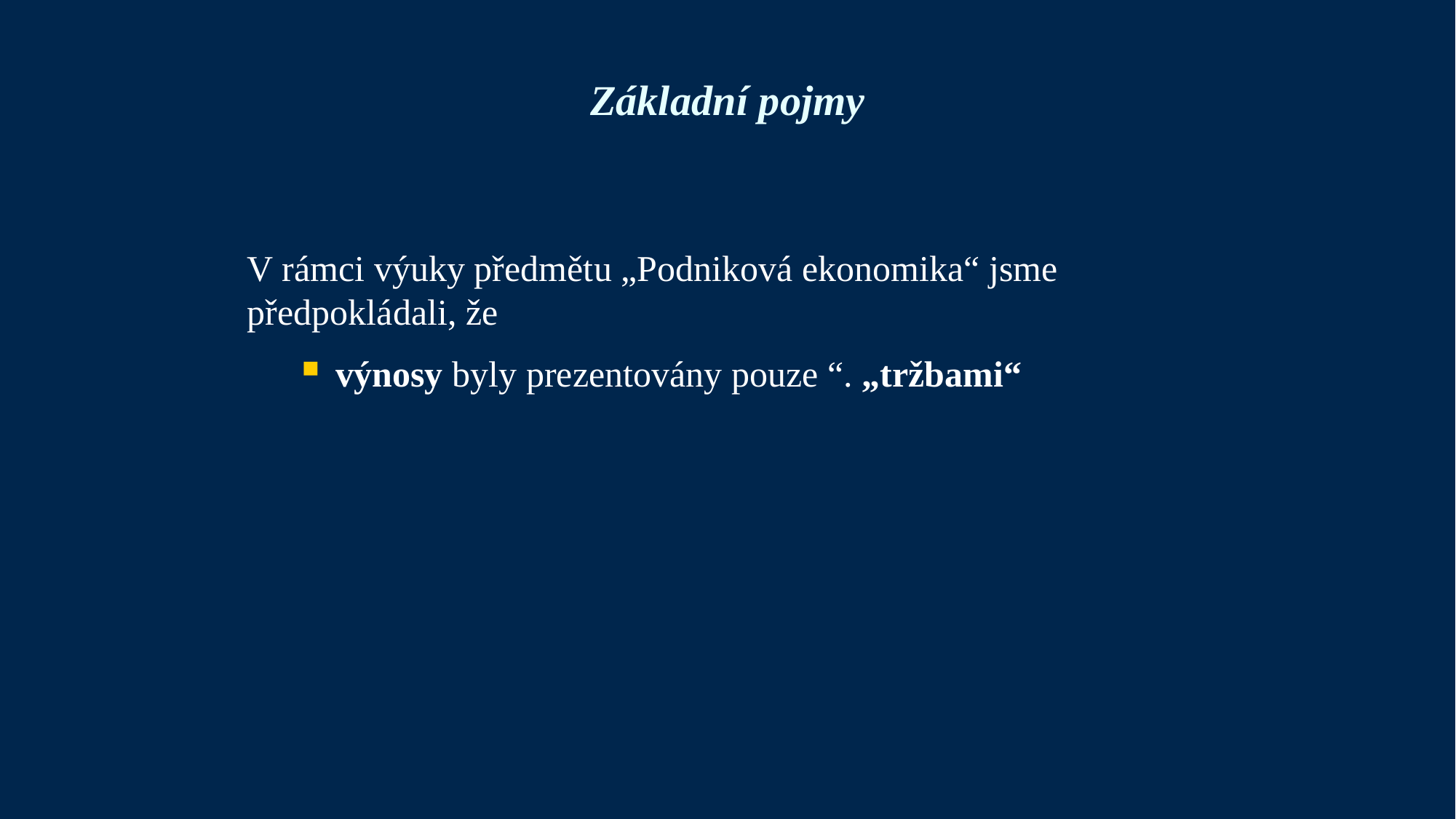

# Základní pojmy

V rámci výuky předmětu „Podniková ekonomika“ jsme předpokládali, že
výnosy byly prezentovány pouze “. „tržbami“